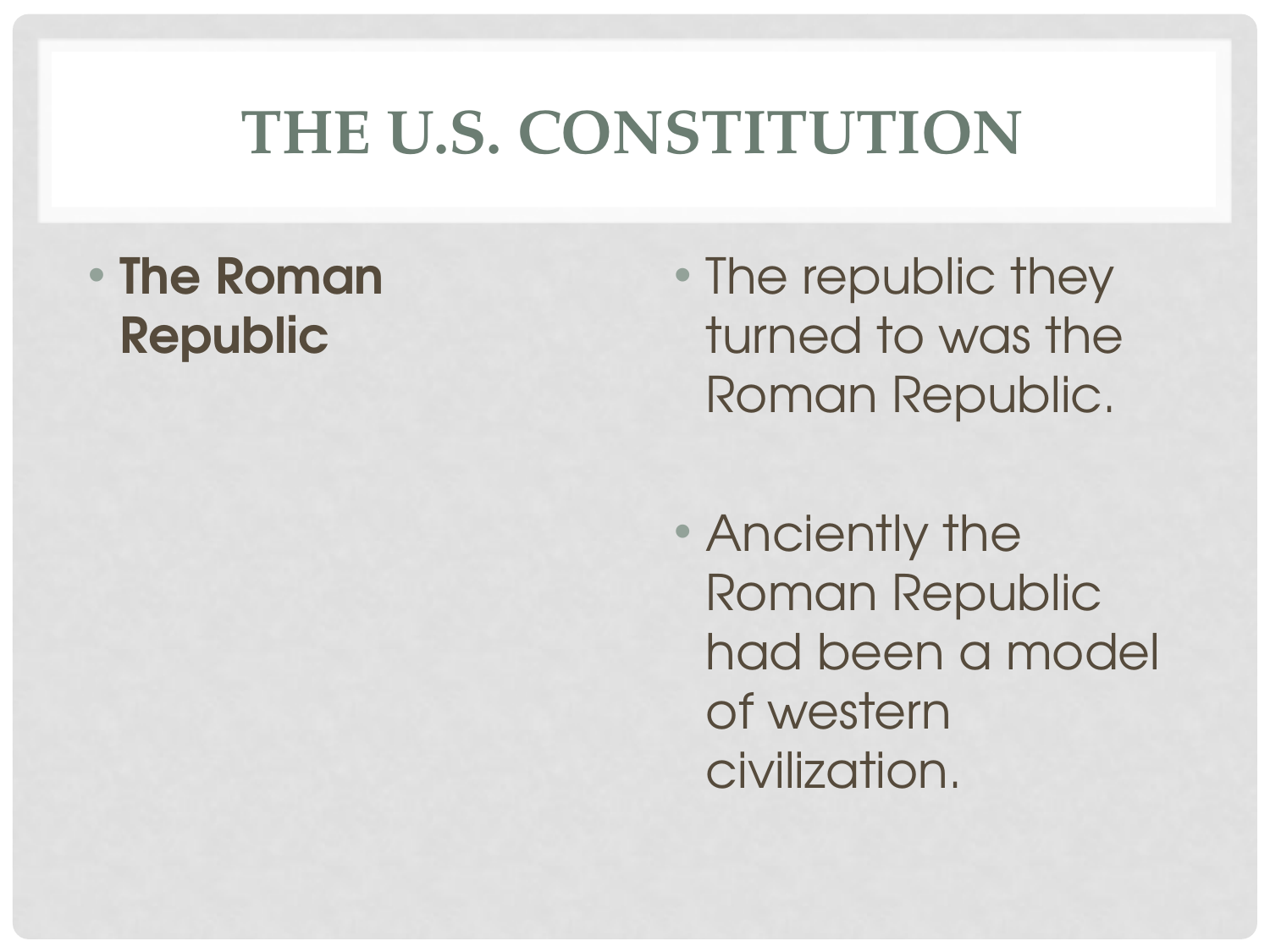

# The U.S. constitution
The Roman Republic

The republic they turned to was the Roman Republic.

Anciently the Roman Republic had been a model of western civilization.